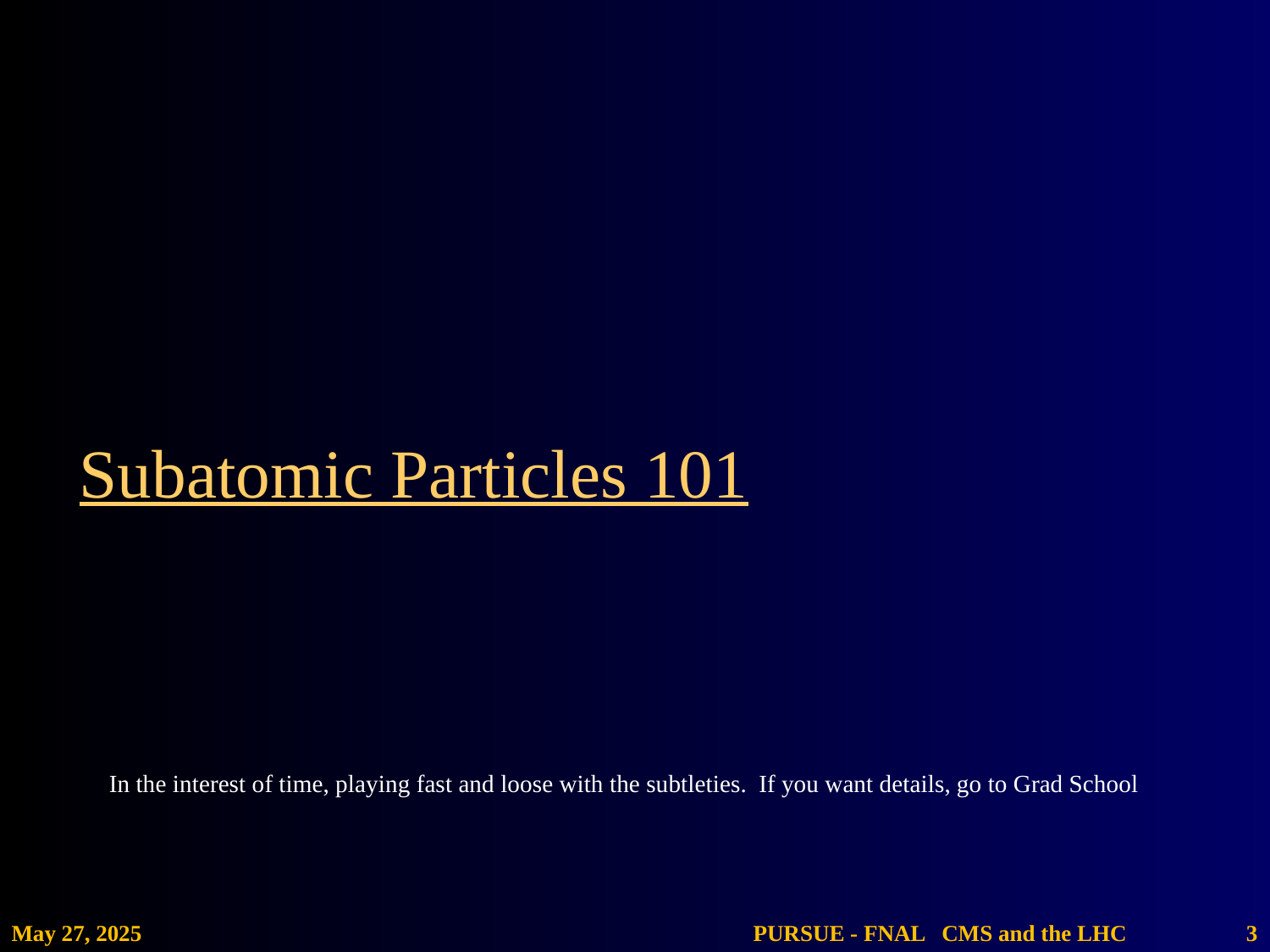

# Subatomic Particles 101
In the interest of time, playing fast and loose with the subtleties.  If you want details, go to Grad School
PURSUE - FNAL   CMS and the LHC
May 27, 2025
3